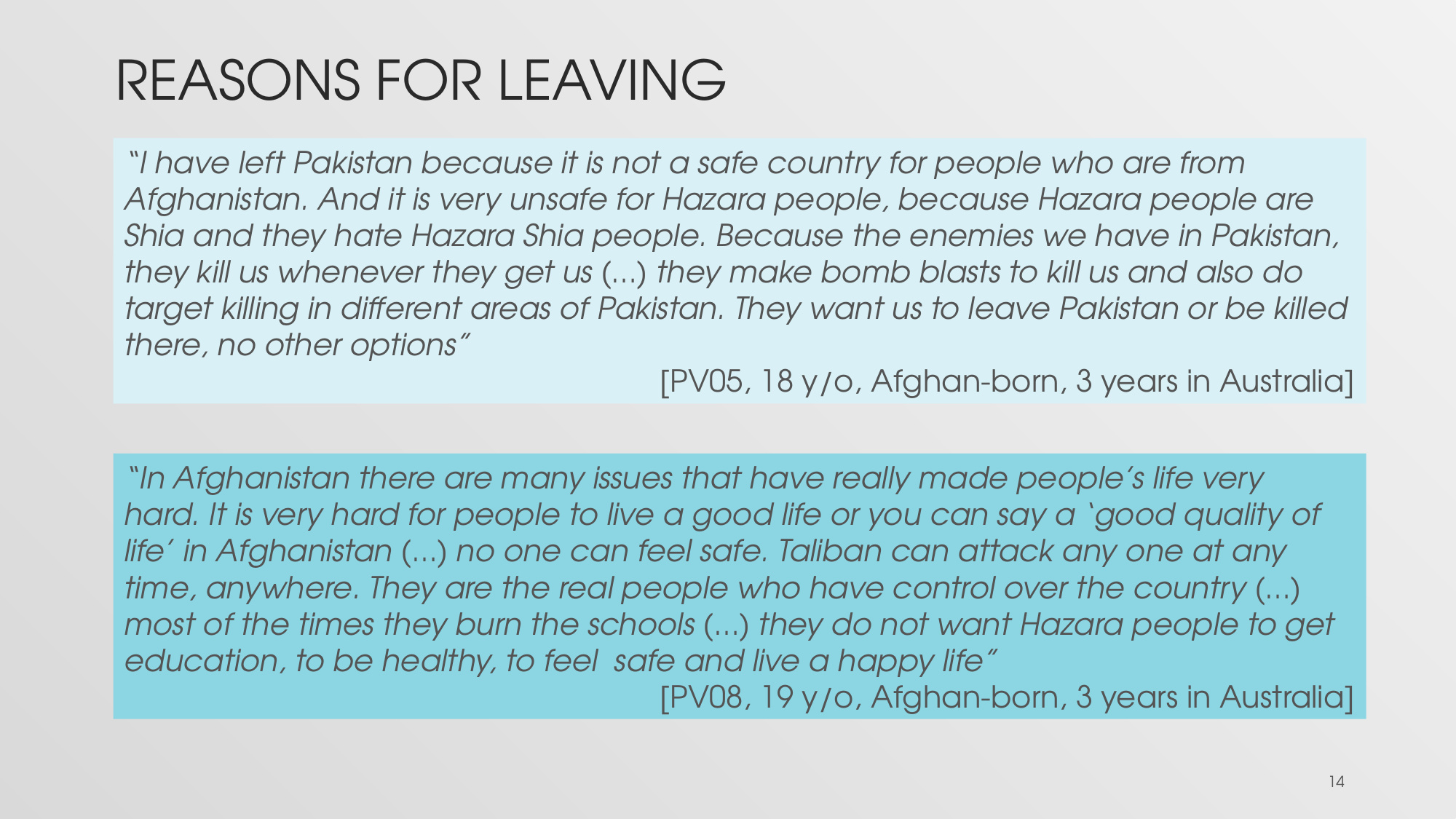

# Reasons for leaving
“I have left Pakistan because it is not a safe country for people who are from Afghanistan. And it is very unsafe for Hazara people, because Hazara people are Shia and they hate Hazara Shia people. Because the enemies we have in Pakistan, they kill us whenever they get us (…) they make bomb blasts to kill us and also do target killing in different areas of Pakistan. They want us to leave Pakistan or be killed there, no other options”
[PV05, 18 y/o, Afghan-born, 3 years in Australia]
“In Afghanistan there are many issues that have really made people’s life very  hard. It is very hard for people to live a good life or you can say a ‘good quality of life’ in Afghanistan (…) no one can feel safe. Taliban can attack any one at any time, anywhere. They are the real people who have control over the country (…) most of the times they burn the schools (…) they do not want Hazara people to get education, to be healthy, to feel  safe and live a happy life”
[PV08, 19 y/o, Afghan-born, 3 years in Australia]
14